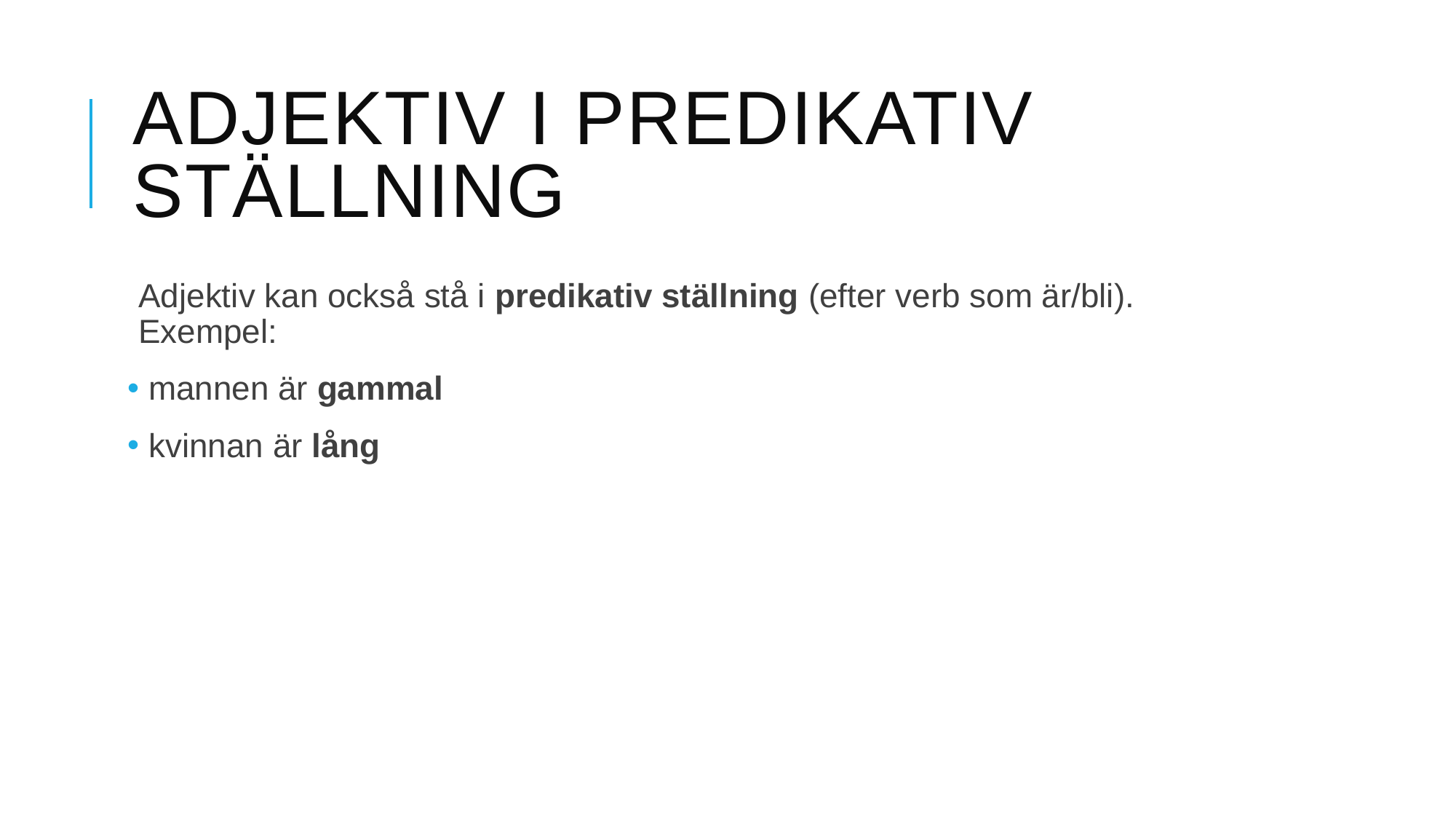

# Adjektiv i Predikativ ställning
Adjektiv kan också stå i predikativ ställning (efter verb som är/bli). Exempel:
 mannen är gammal
 kvinnan är lång